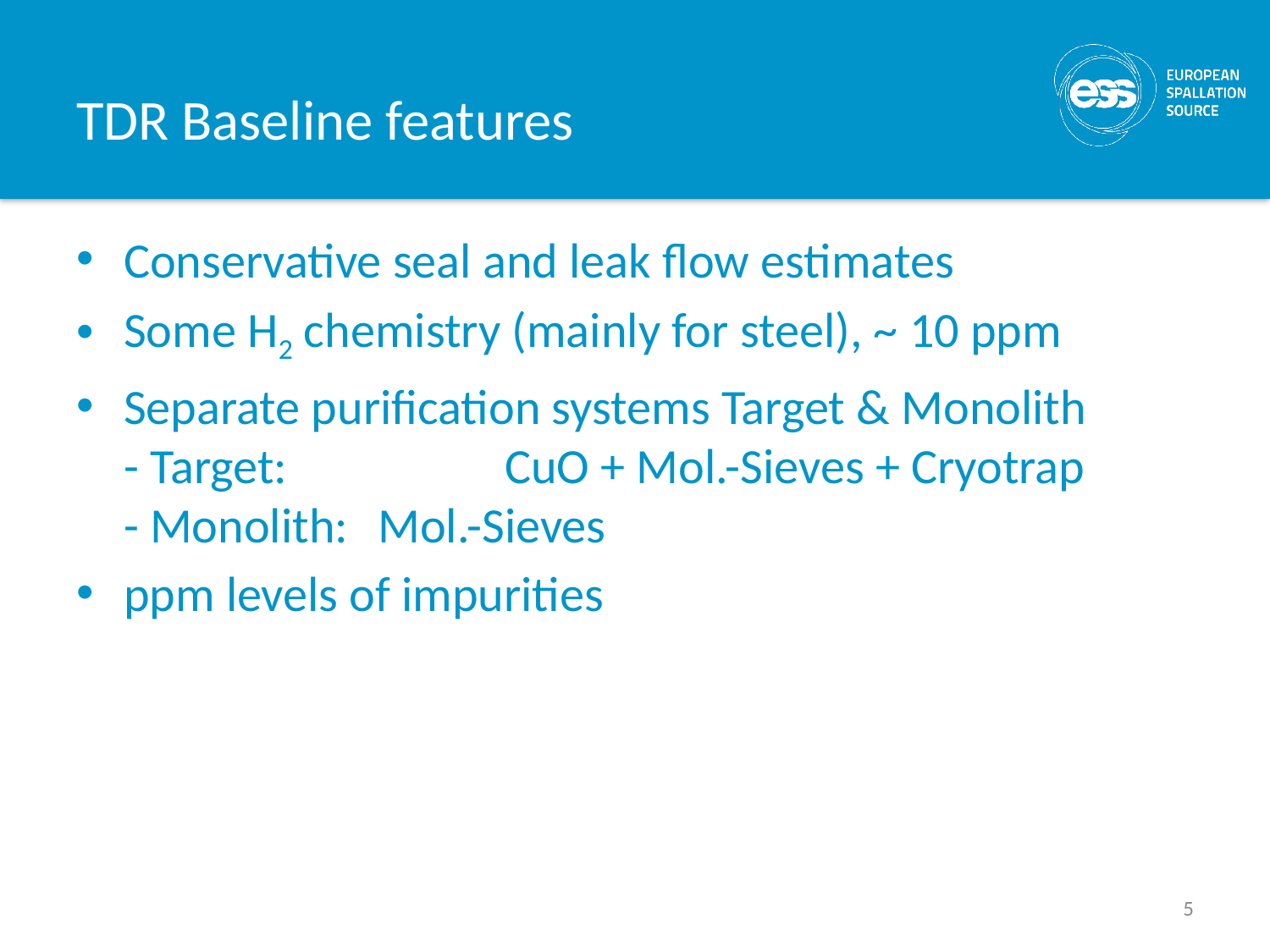

# TDR Baseline features
Conservative seal and leak flow estimates
Some H2 chemistry (mainly for steel), ~ 10 ppm
Separate purification systems Target & Monolith
- Target:		CuO + Mol.-Sieves + Cryotrap
- Monolith:	Mol.-Sieves
ppm levels of impurities

5